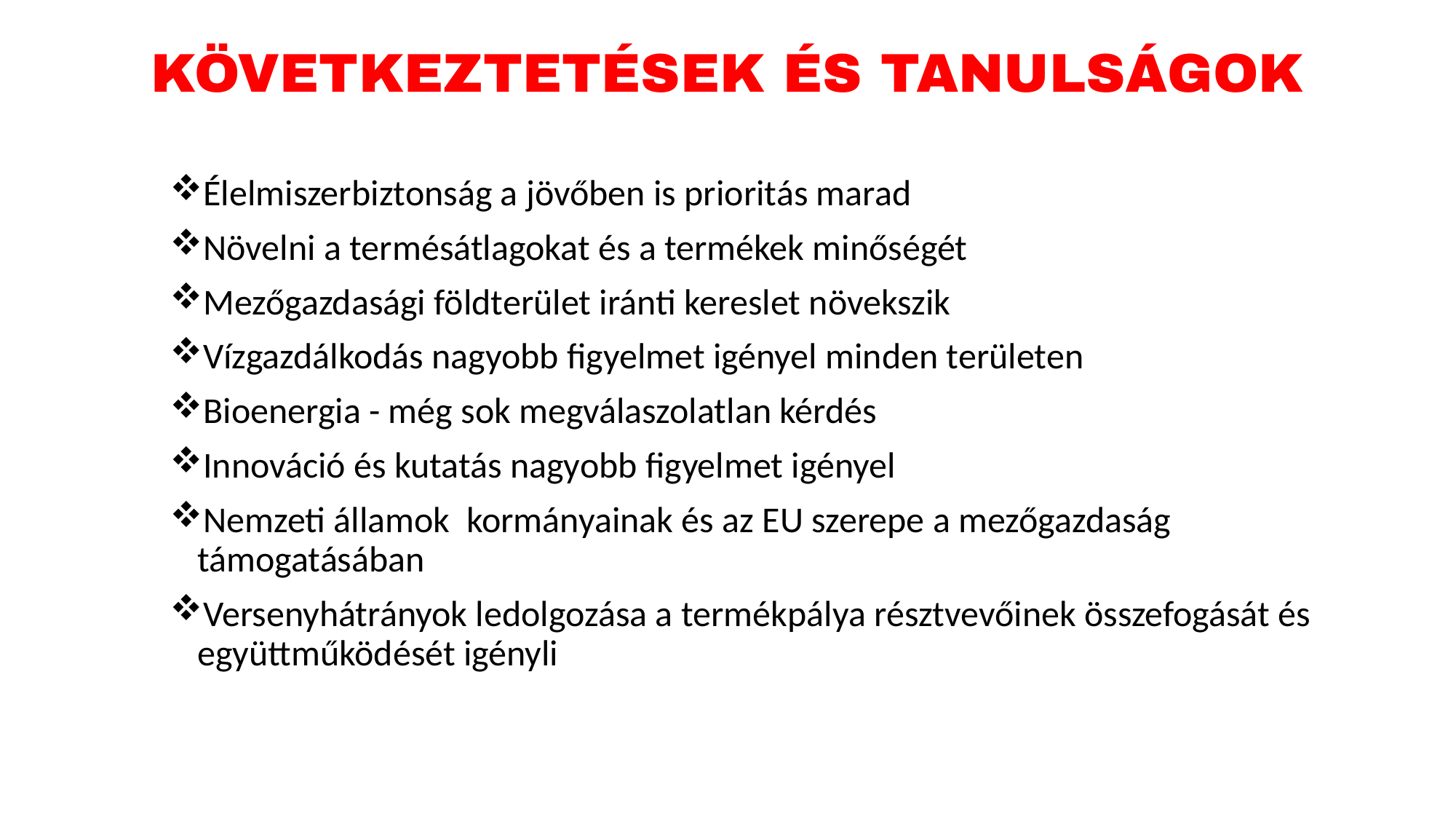

# KÖVETKEZTETÉSEK ÉS TANULSÁGOK
Élelmiszerbiztonság a jövőben is prioritás marad
Növelni a termésátlagokat és a termékek minőségét
Mezőgazdasági földterület iránti kereslet növekszik
Vízgazdálkodás nagyobb figyelmet igényel minden területen
Bioenergia - még sok megválaszolatlan kérdés
Innováció és kutatás nagyobb figyelmet igényel
Nemzeti államok  kormányainak és az EU szerepe a mezőgazdaság támogatásában
Versenyhátrányok ledolgozása a termékpálya résztvevőinek összefogását és együttműködését igényli